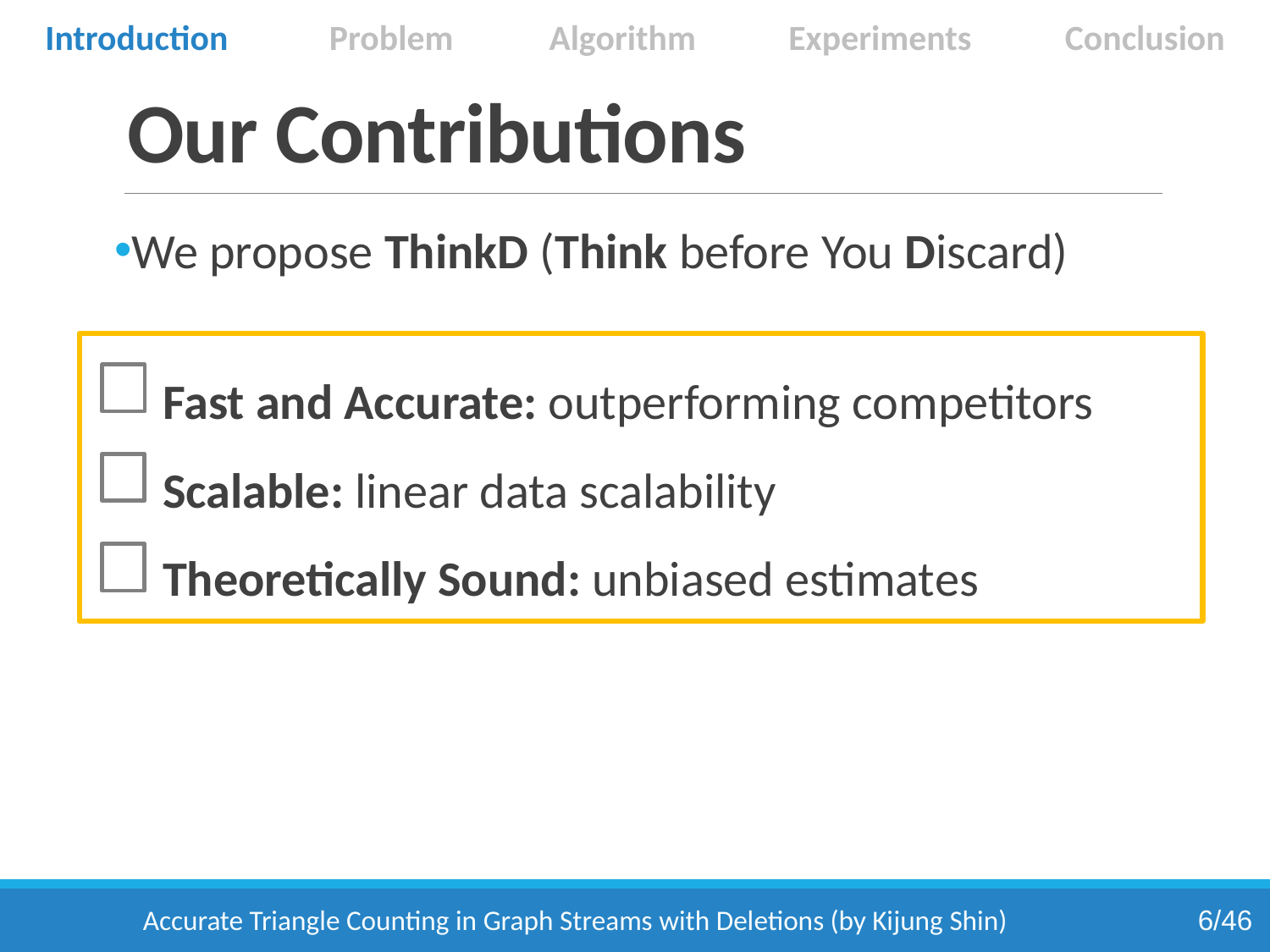

Introduction
Problem
Algorithm
Experiments
Conclusion
# Our Contributions
We propose ThinkD (Think before You Discard)

Fast and Accurate: outperforming competitors
Scalable: linear data scalability
Theoretically Sound: unbiased estimates

Accurate Triangle Counting in Graph Streams with Deletions (by Kijung Shin)
6/46